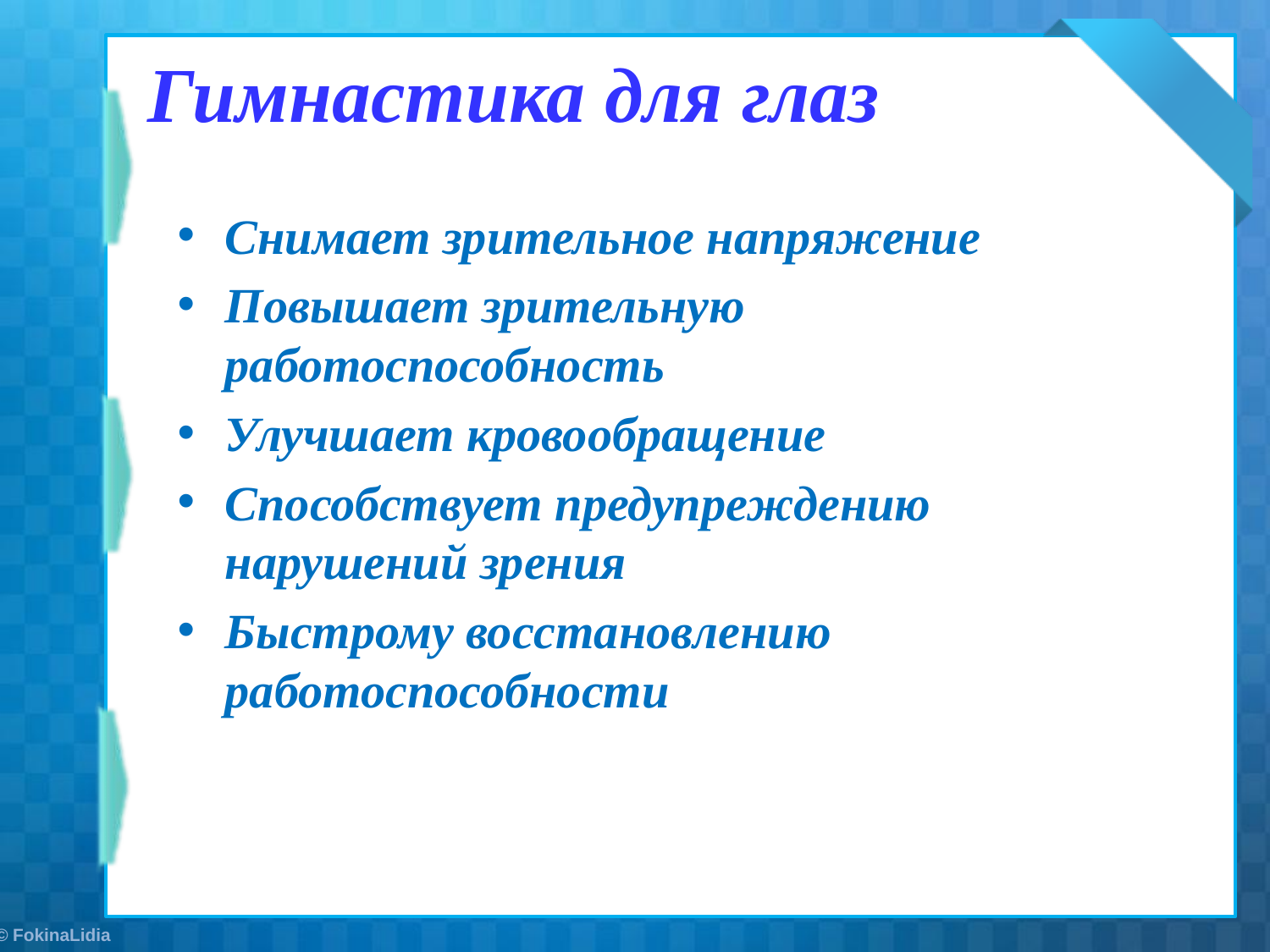

# Гимнастика для глаз
Снимает зрительное напряжение
Повышает зрительную работоспособность
Улучшает кровообращение
Способствует предупреждению нарушений зрения
Быстрому восстановлению работоспособности